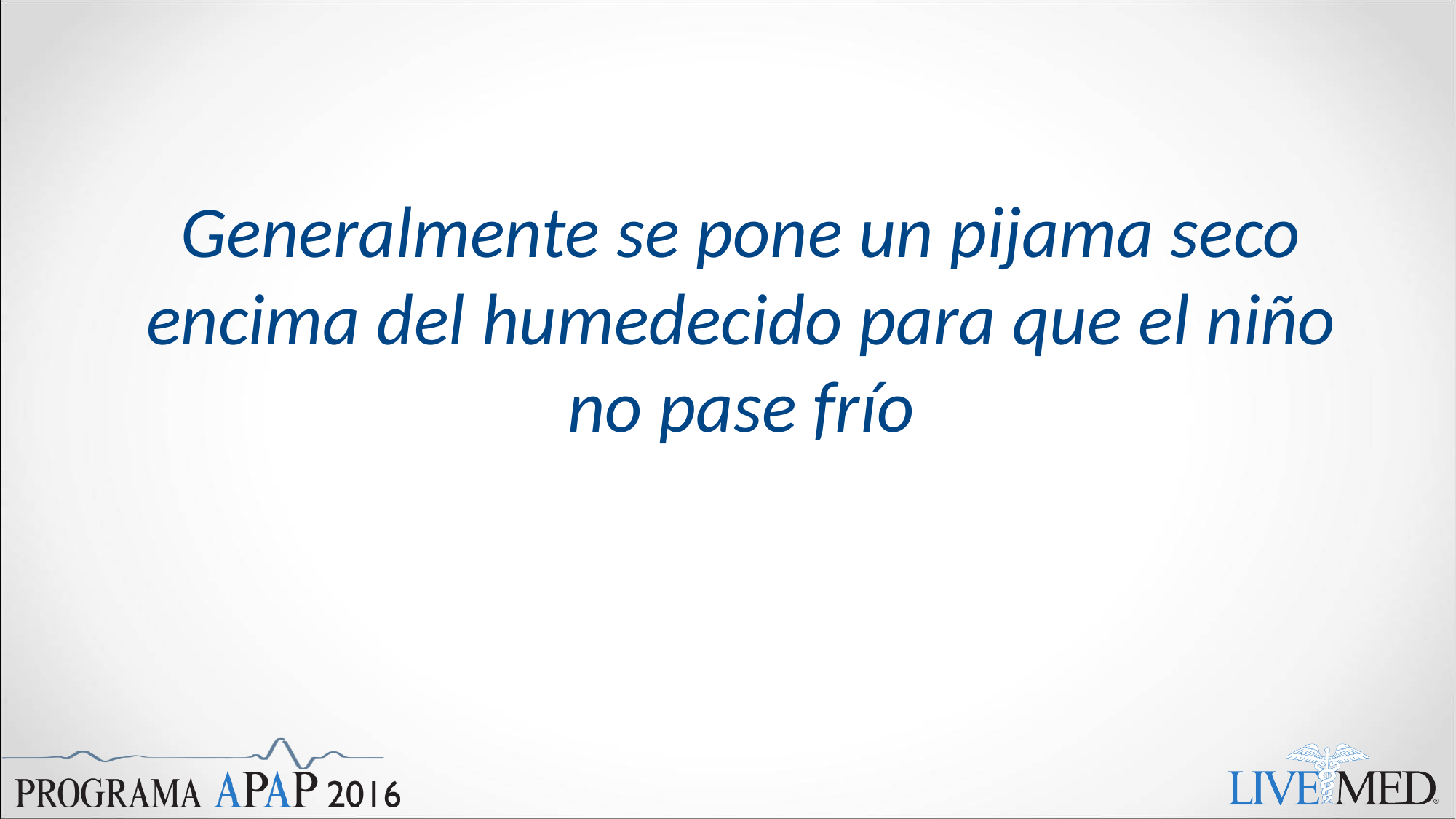

Generalmente se pone un pijama seco encima del humedecido para que el niño no pase frío